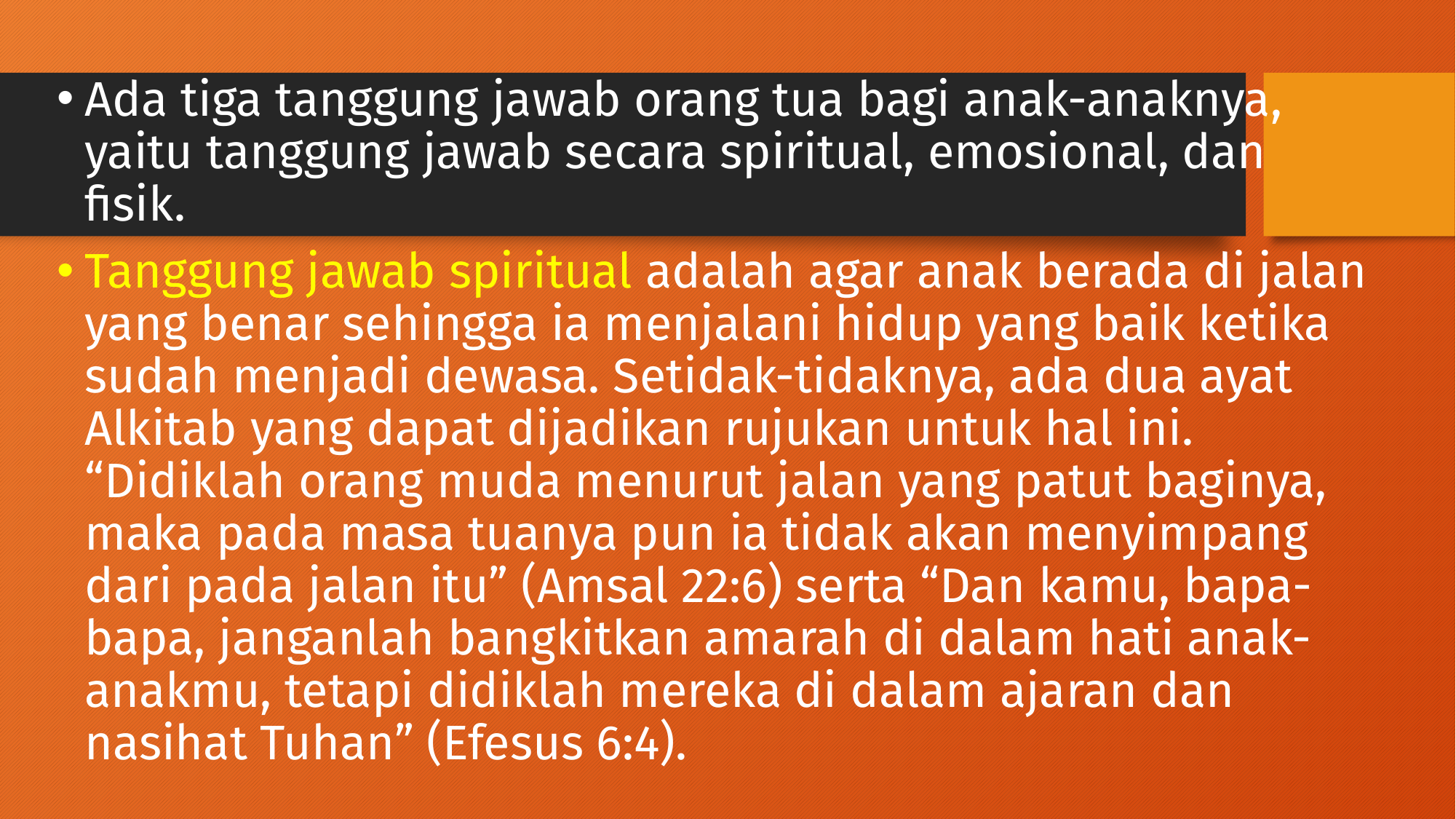

Ada tiga tanggung jawab orang tua bagi anak-anaknya, yaitu tanggung jawab secara spiritual, emosional, dan fisik.
Tanggung jawab spiritual adalah agar anak berada di jalan yang benar sehingga ia menjalani hidup yang baik ketika sudah menjadi dewasa. Setidak-tidaknya, ada dua ayat Alkitab yang dapat dijadikan rujukan untuk hal ini. “Didiklah orang muda menurut jalan yang patut baginya, maka pada masa tuanya pun ia tidak akan menyimpang dari pada jalan itu” (Amsal 22:6) serta “Dan kamu, bapa-bapa, janganlah bangkitkan amarah di dalam hati anak-anakmu, tetapi didiklah mereka di dalam ajaran dan nasihat Tuhan” (Efesus 6:4).